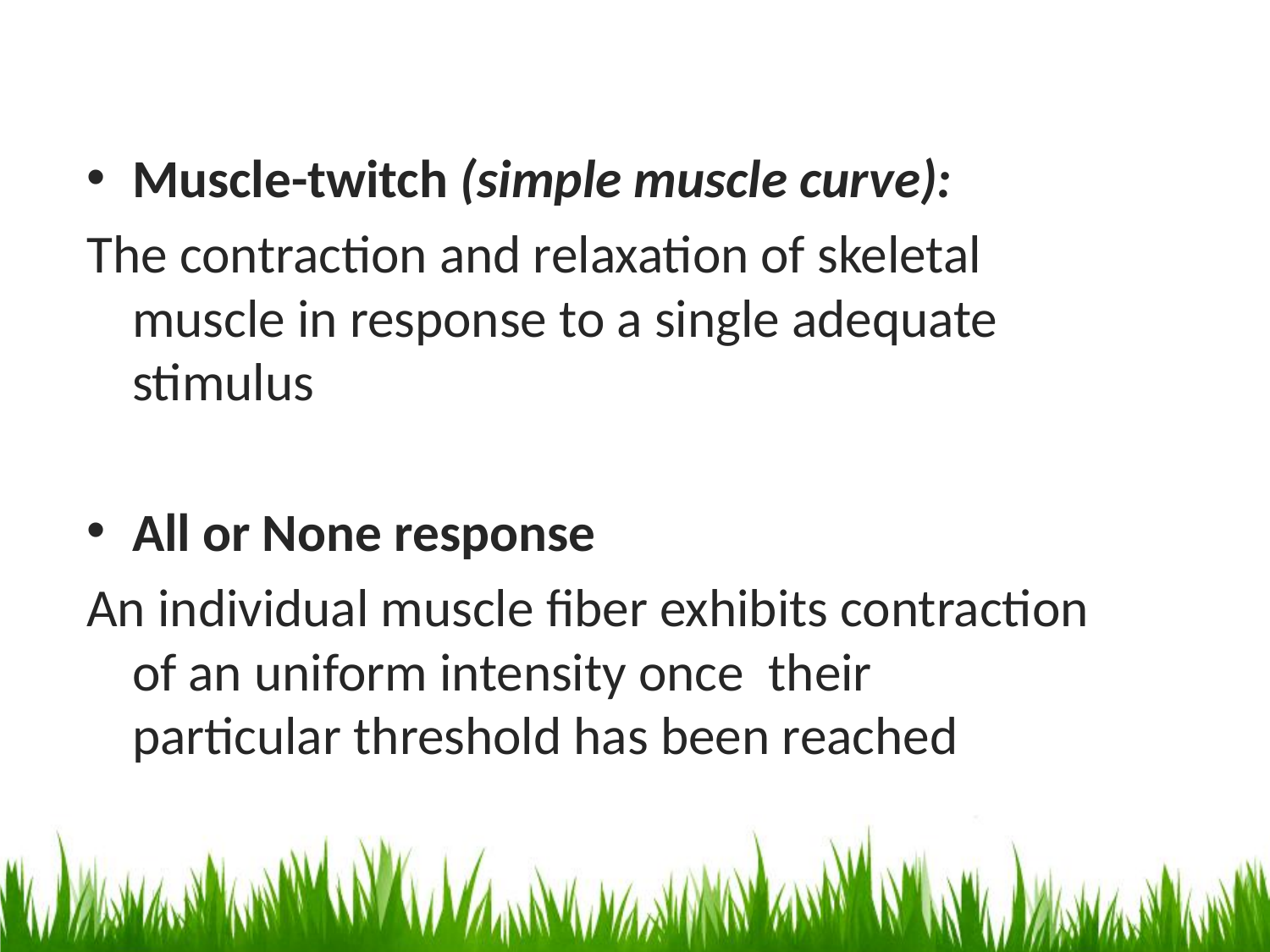

Muscle-twitch (simple muscle curve):
The contraction and relaxation of skeletal muscle in response to a single adequate stimulus

All or None response
An individual muscle fiber exhibits contraction of an uniform intensity once  their particular threshold has been reached